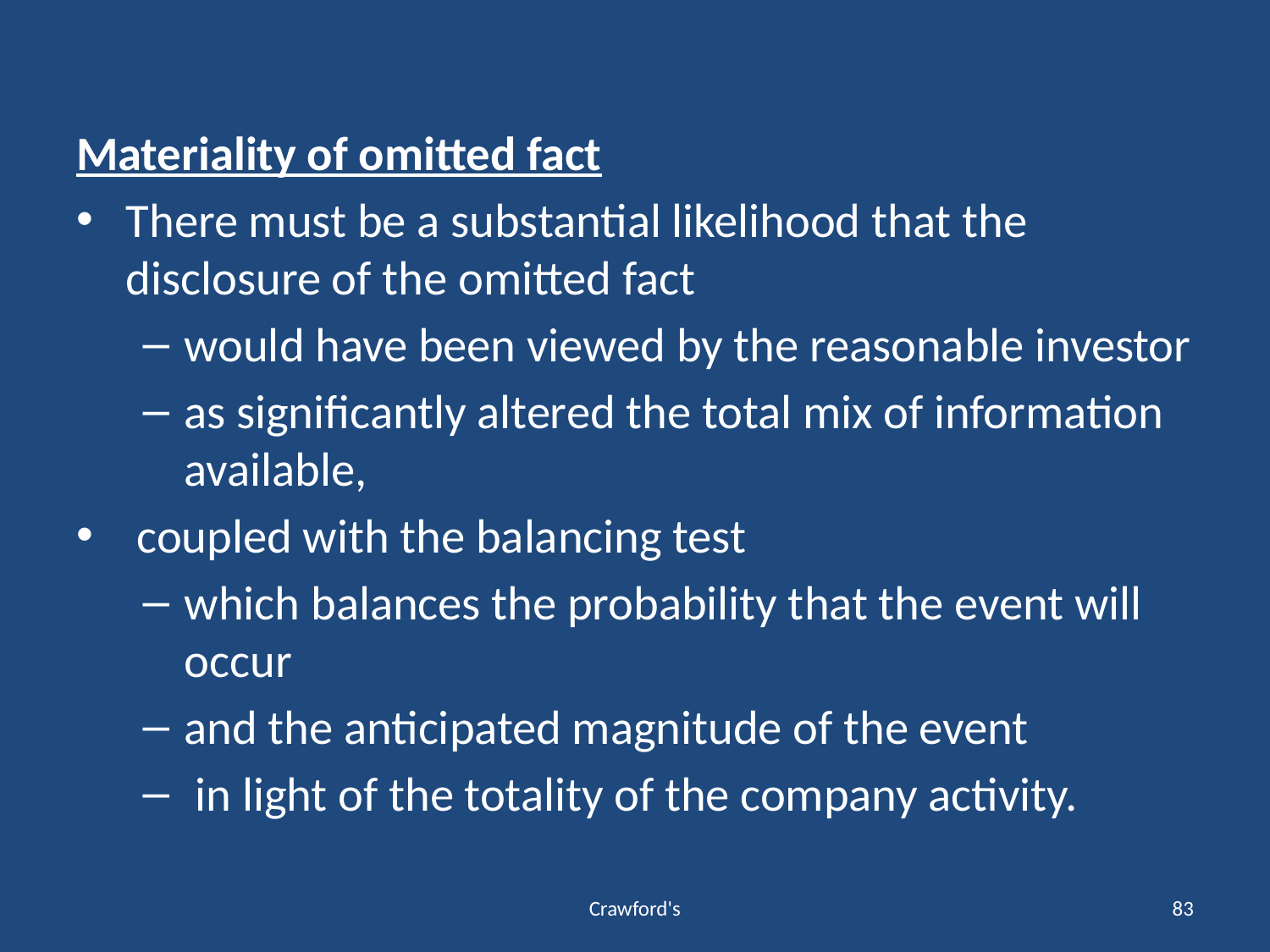

#
Materiality of omitted fact
There must be a substantial likelihood that the disclosure of the omitted fact
would have been viewed by the reasonable investor
as significantly altered the total mix of information available,
 coupled with the balancing test
which balances the probability that the event will occur
and the anticipated magnitude of the event
 in light of the totality of the company activity.

Crawford's
83